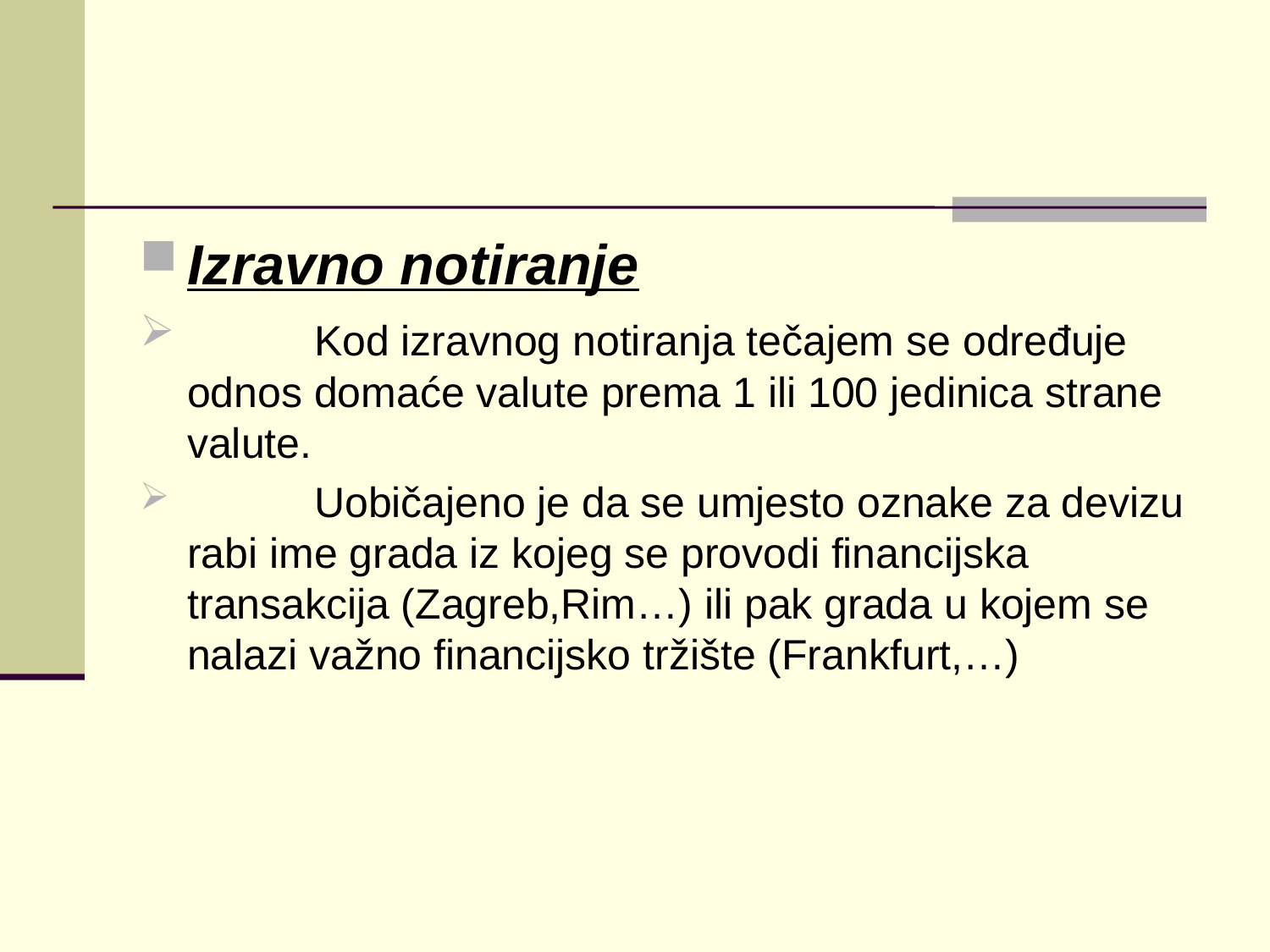

#
Izravno notiranje
	Kod izravnog notiranja tečajem se određuje odnos domaće valute prema 1 ili 100 jedinica strane valute.
	Uobičajeno je da se umjesto oznake za devizu rabi ime grada iz kojeg se provodi financijska transakcija (Zagreb,Rim…) ili pak grada u kojem se nalazi važno financijsko tržište (Frankfurt,…)